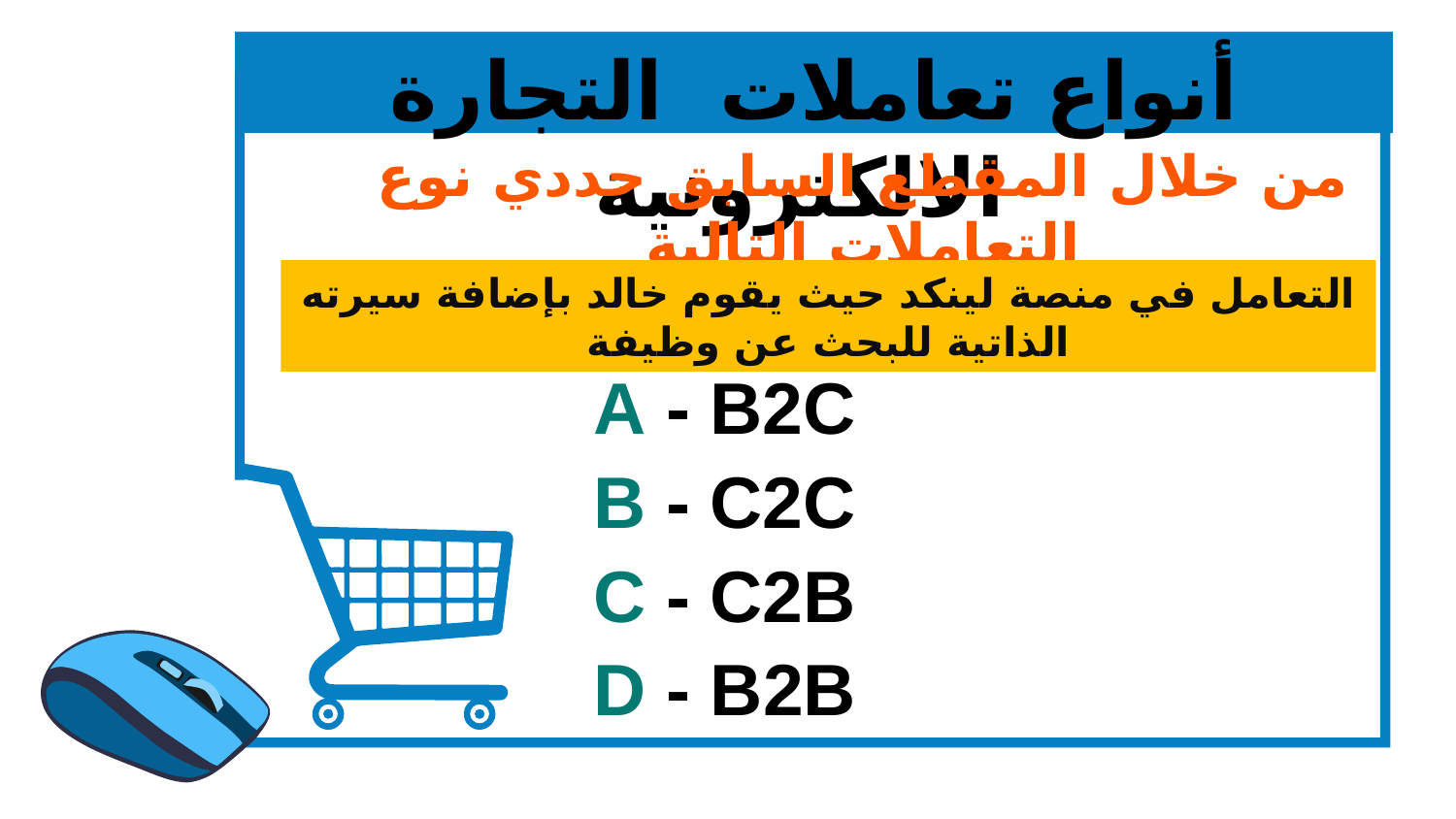

أنواع تعاملات  التجارة الالكترونية
من خلال المقطع السابق حددي نوع التعاملات التالية
التعامل في منصة لينكد حيث يقوم خالد بإضافة سيرته الذاتية للبحث عن وظيفة
A - B2C
B - C2C
C - C2B
D - B2B